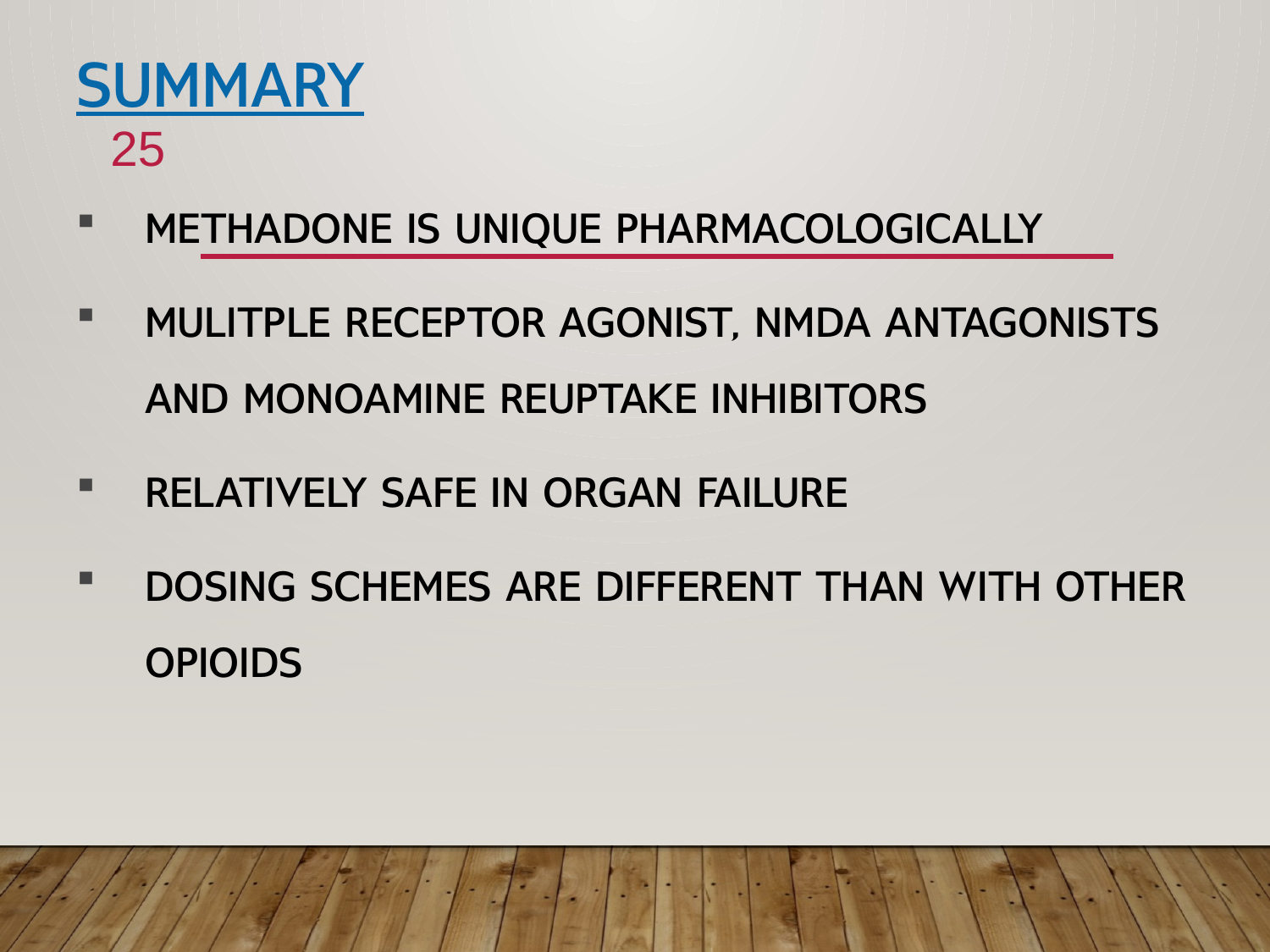

# SUMMARY
25
METHADONE IS UNIQUE PHARMACOLOGICALLY
MULITPLE RECEPTOR AGONIST, NMDA ANTAGONISTS AND MONOAMINE REUPTAKE INHIBITORS
RELATIVELY SAFE IN ORGAN FAILURE
DOSING SCHEMES ARE DIFFERENT THAN WITH OTHER OPIOIDS